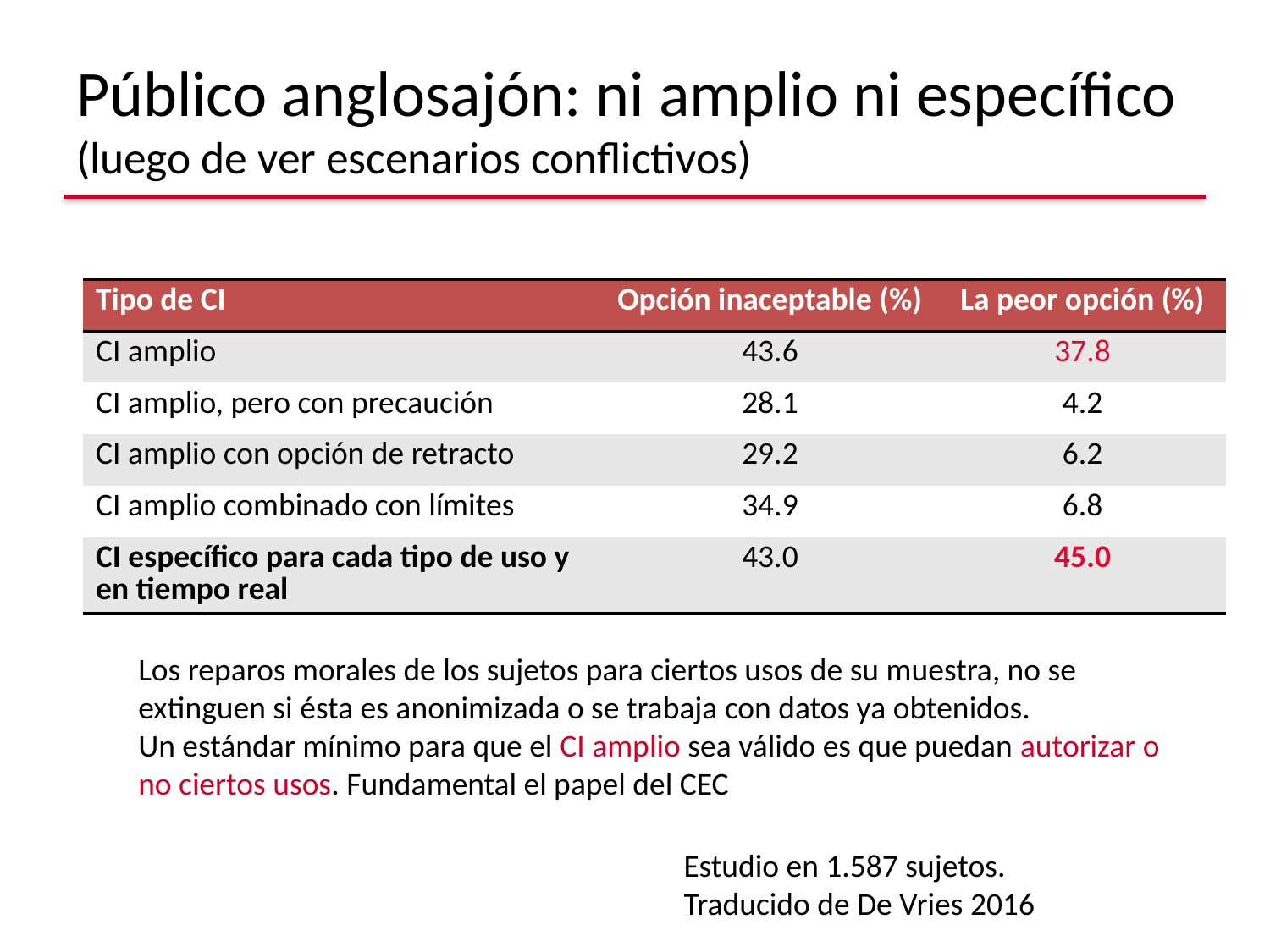

# Público anglosajón: ni amplio ni específico (luego de ver escenarios conflictivos)
| Tipo de CI | Opción inaceptable (%) | La peor opción (%) |
| --- | --- | --- |
| CI amplio | 43.6 | 37.8 |
| CI amplio, pero con precaución | 28.1 | 4.2 |
| CI amplio con opción de retracto | 29.2 | 6.2 |
| CI amplio combinado con límites | 34.9 | 6.8 |
| CI específico para cada tipo de uso y en tiempo real | 43.0 | 45.0 |
Los reparos morales de los sujetos para ciertos usos de su muestra, no se extinguen si ésta es anonimizada o se trabaja con datos ya obtenidos.
Un estándar mínimo para que el CI amplio sea válido es que puedan autorizar o no ciertos usos. Fundamental el papel del CEC
Estudio en 1.587 sujetos.
Traducido de De Vries 2016